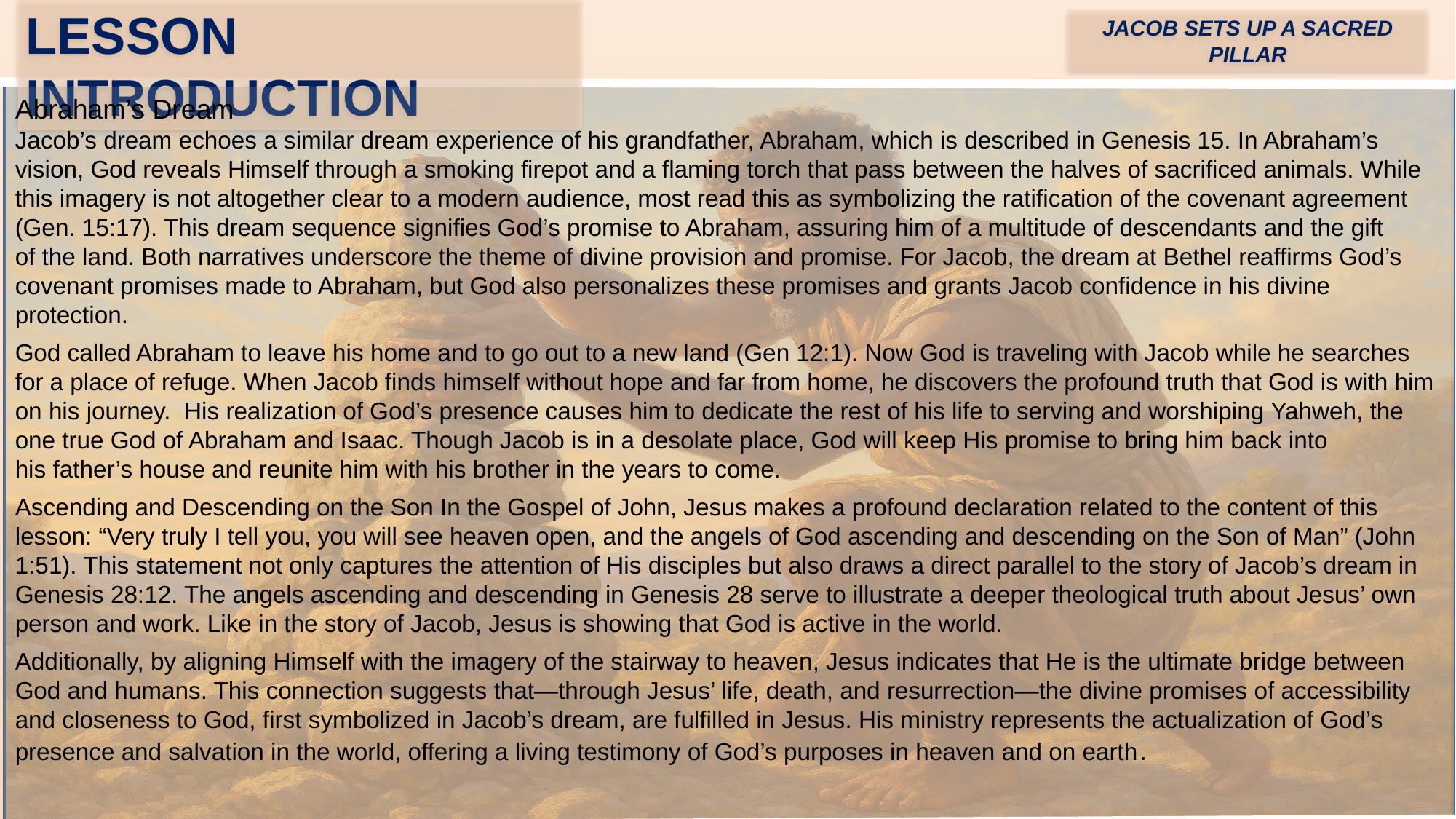

LESSON INTRODUCTION
Jacob Sets Up a Sacred Pillar

Abraham’s Dream
Jacob’s dream echoes a similar dream experience of his grandfather, Abraham, which is described in Genesis 15. In Abraham’s vision, God reveals Himself through a smoking firepot and a flaming torch that pass between the halves of sacrificed animals. While this imagery is not altogether clear to a modern audience, most read this as symbolizing the ratification of the covenant agreement (Gen. 15:17). This dream sequence signifies God’s promise to Abraham, assuring him of a multitude of descendants and the gift of the land. Both narratives underscore the theme of divine provision and promise. For Jacob, the dream at Bethel reaffirms God’s covenant promises made to Abraham, but God also personalizes these promises and grants Jacob confidence in his divine protection.

God called Abraham to leave his home and to go out to a new land (Gen 12:1). Now God is traveling with Jacob while he searches for a place of refuge. When Jacob finds himself without hope and far from home, he discovers the profound truth that God is with him on his journey.  His realization of God’s presence causes him to dedicate the rest of his life to serving and worshiping Yahweh, the one true God of Abraham and Isaac. Though Jacob is in a desolate place, God will keep His promise to bring him back into his father’s house and reunite him with his brother in the years to come.

Ascending and Descending on the Son In the Gospel of John, Jesus makes a profound declaration related to the content of this lesson: “Very truly I tell you, you will see heaven open, and the angels of God ascending and descending on the Son of Man” (John 1:51). This statement not only captures the attention of His disciples but also draws a direct parallel to the story of Jacob’s dream in Genesis 28:12. The angels ascending and descending in Genesis 28 serve to illustrate a deeper theological truth about Jesus’ own person and work. Like in the story of Jacob, Jesus is showing that God is active in the world.

Additionally, by aligning Himself with the imagery of the stairway to heaven, Jesus indicates that He is the ultimate bridge between God and humans. This connection suggests that—through Jesus’ life, death, and resurrection—the divine promises of accessibility and closeness to God, first symbolized in Jacob’s dream, are fulfilled in Jesus. His ministry represents the actualization of God’s presence and salvation in the world, offering a living testimony of God’s purposes in heaven and on earth.